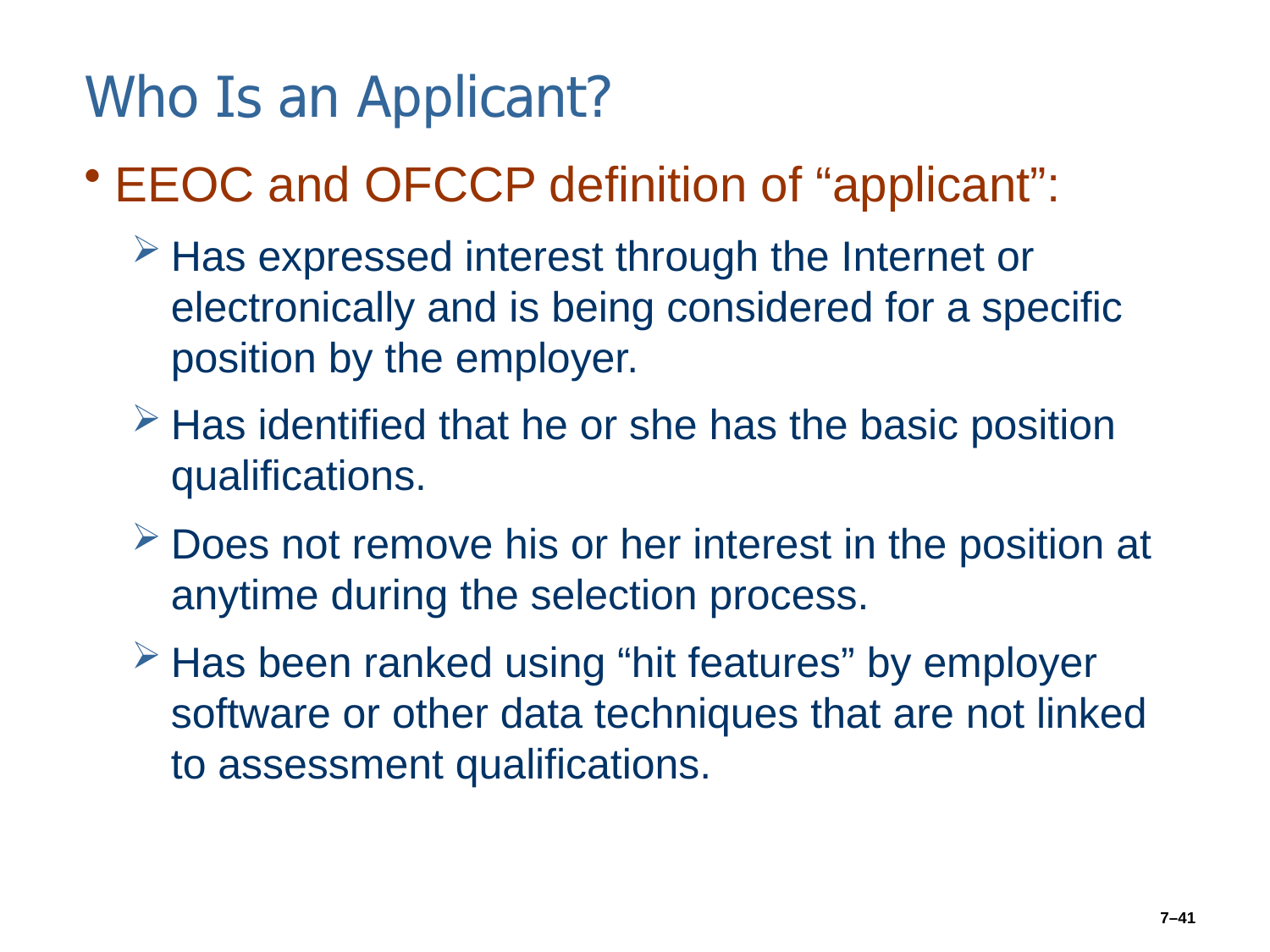

# Who Is an Applicant?
EEOC and OFCCP definition of “applicant”:
Has expressed interest through the Internet or electronically and is being considered for a specific position by the employer.
Has identified that he or she has the basic position qualifications.
Does not remove his or her interest in the position at anytime during the selection process.
Has been ranked using “hit features” by employer software or other data techniques that are not linked to assessment qualifications.
7–41